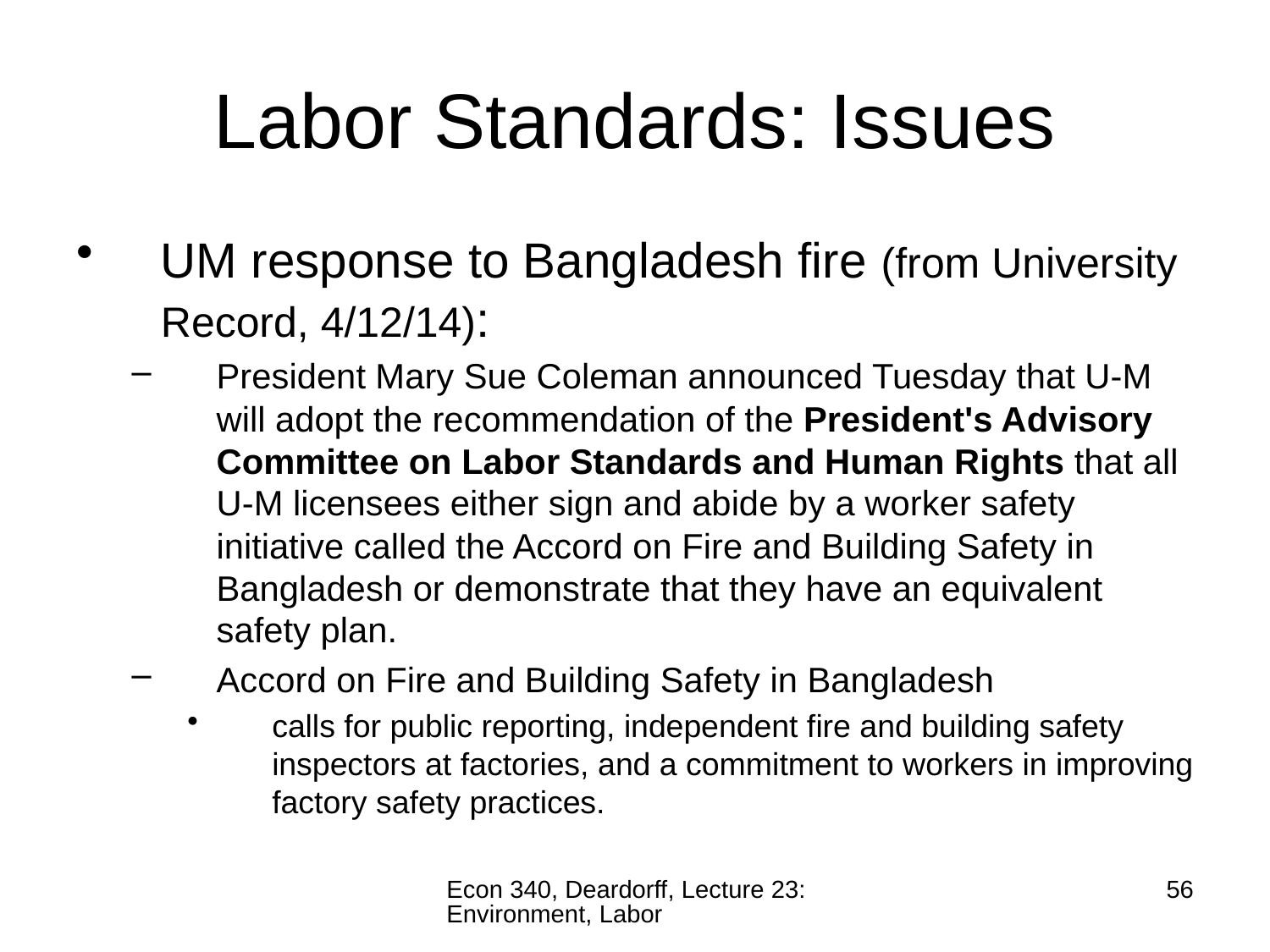

# Labor Standards: Issues
UM response to Bangladesh fire (from University Record, 4/12/14):
President Mary Sue Coleman announced Tuesday that U-M will adopt the recommendation of the President's Advisory Committee on Labor Standards and Human Rights that all U-M licensees either sign and abide by a worker safety initiative called the Accord on Fire and Building Safety in Bangladesh or demonstrate that they have an equivalent safety plan.
Accord on Fire and Building Safety in Bangladesh
calls for public reporting, independent fire and building safety inspectors at factories, and a commitment to workers in improving factory safety practices.
Econ 340, Deardorff, Lecture 23:  Environment, Labor
56